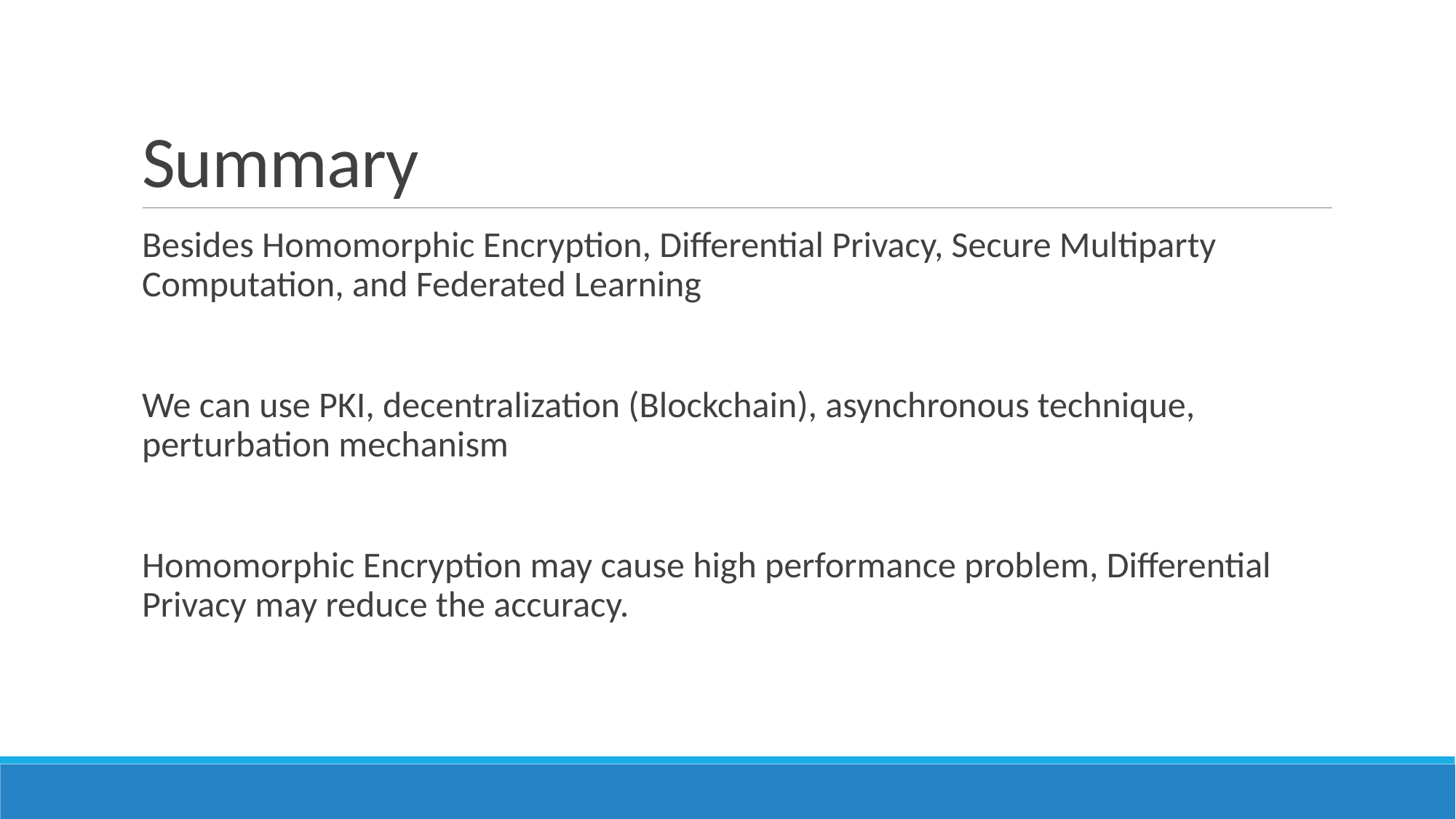

# Summary
Besides Homomorphic Encryption, Differential Privacy, Secure Multiparty Computation, and Federated Learning

We can use PKI, decentralization (Blockchain), asynchronous technique, perturbation mechanism

Homomorphic Encryption may cause high performance problem, Differential Privacy may reduce the accuracy.